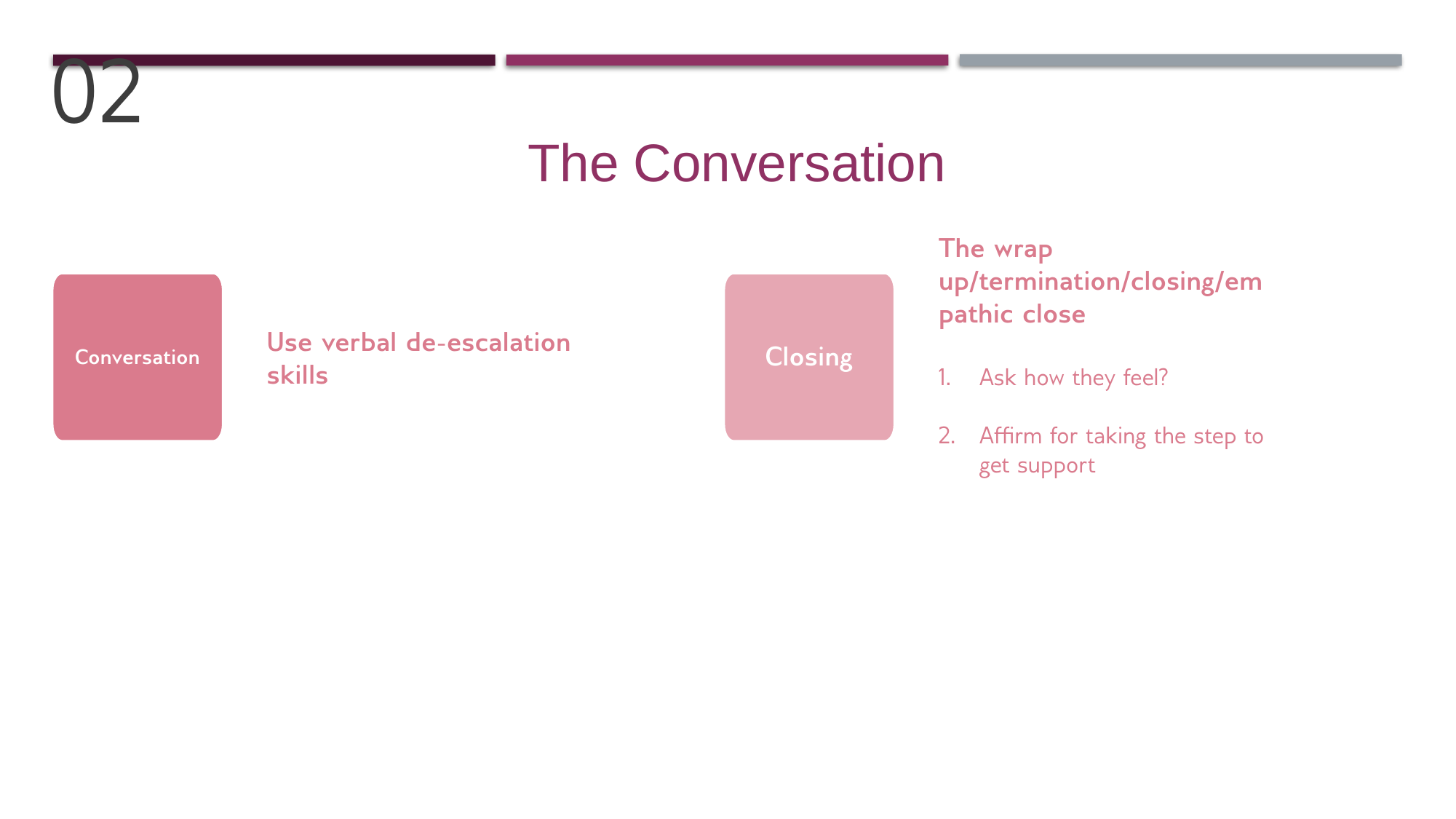

02
The Conversation
The wrap up/termination/closing/empathic close

Ask how they feel?

Affirm for taking the step to get support

Conversation
Closing
Use verbal de-escalation skills